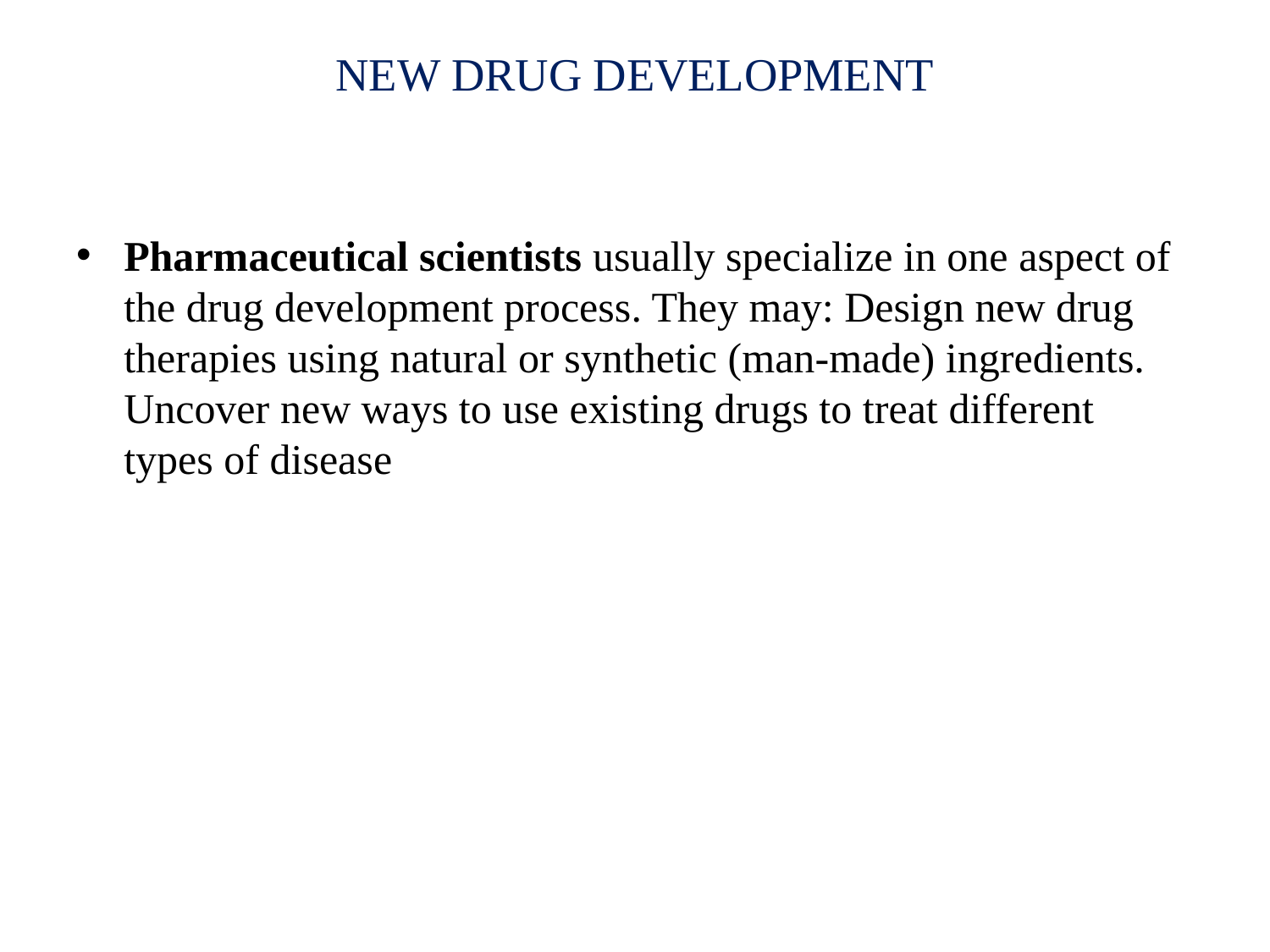

# NEW DRUG DEVELOPMENT
Pharmaceutical scientists usually specialize in one aspect of the drug development process. They may: Design new drug therapies using natural or synthetic (man-made) ingredients. Uncover new ways to use existing drugs to treat different types of disease